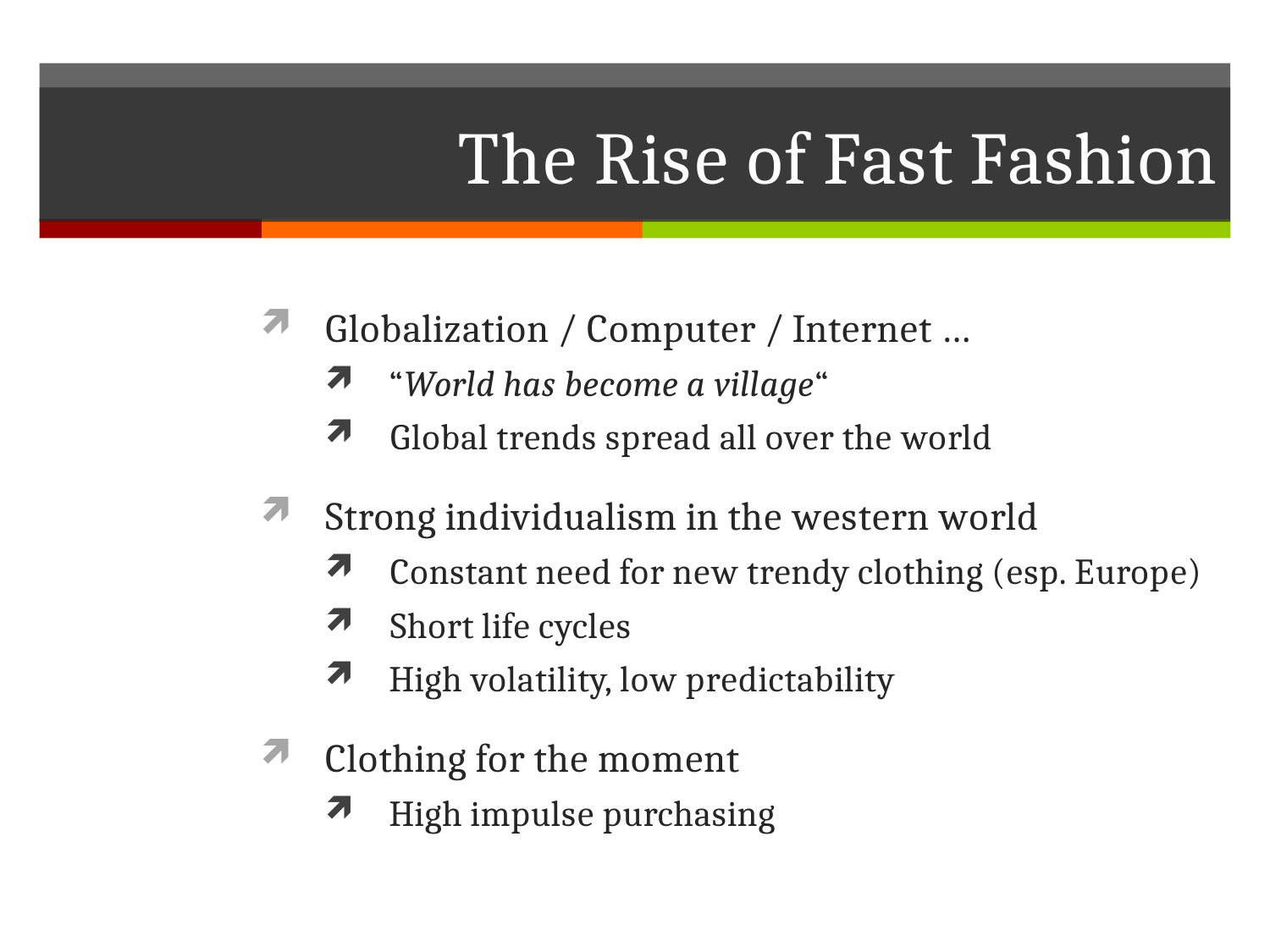

# The Rise of Fast Fashion
Globalization / Computer / Internet …
“World has become a village“
Global trends spread all over the world
Strong individualism in the western world
Constant need for new trendy clothing (esp. Europe)
Short life cycles
High volatility, low predictability
Clothing for the moment
High impulse purchasing